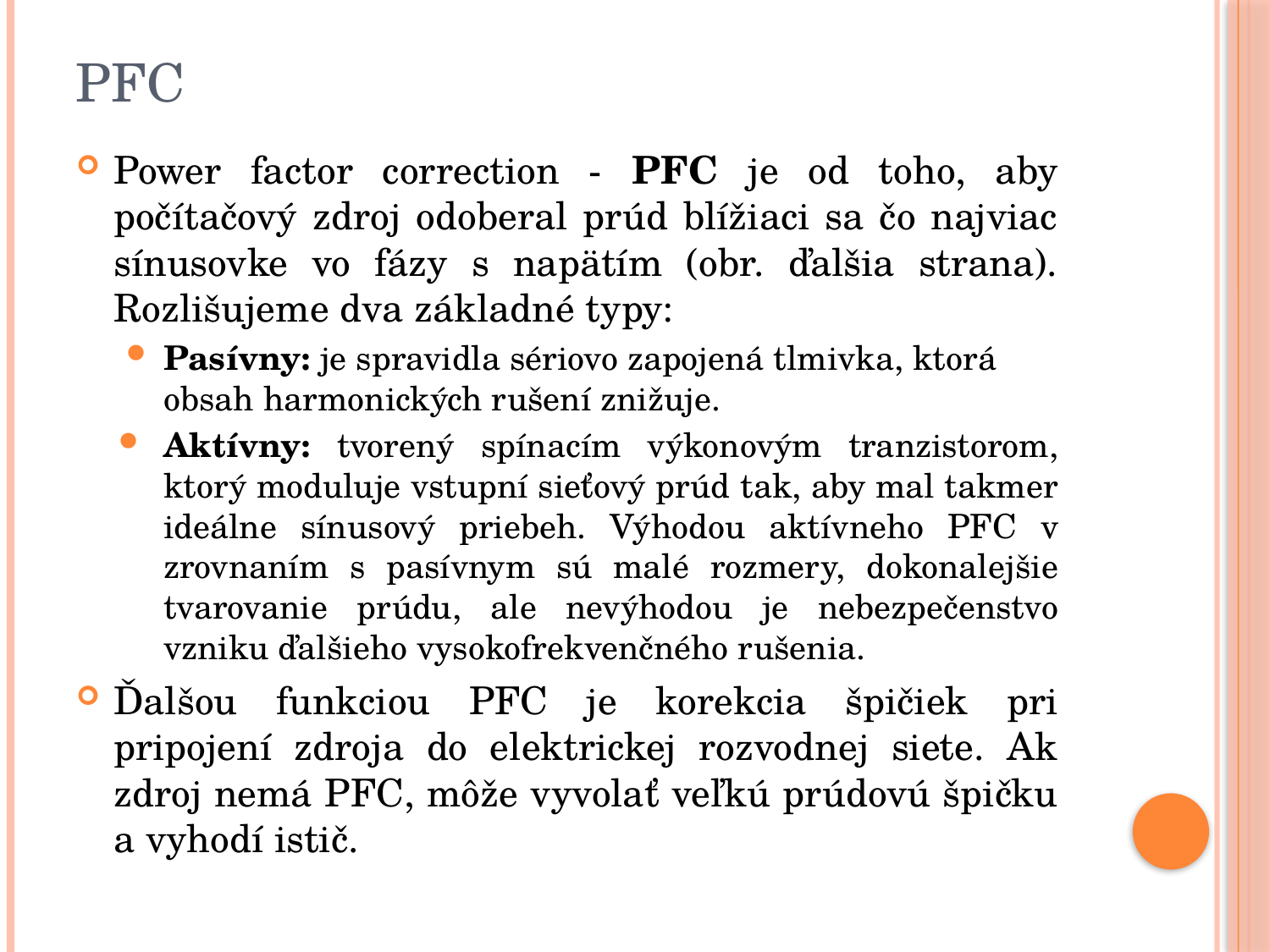

# PFC
Power factor correction - PFC je od toho, aby počítačový zdroj odoberal prúd blížiaci sa čo najviac sínusovke vo fázy s napätím (obr. ďalšia strana). Rozlišujeme dva základné typy:
Pasívny: je spravidla sériovo zapojená tlmivka, ktorá obsah harmonických rušení znižuje.
Aktívny: tvorený spínacím výkonovým tranzistorom, ktorý moduluje vstupní sieťový prúd tak, aby mal takmer ideálne sínusový priebeh. Výhodou aktívneho PFC v zrovnaním s pasívnym sú malé rozmery, dokonalejšie tvarovanie prúdu, ale nevýhodou je nebezpečenstvo vzniku ďalšieho vysokofrekvenčného rušenia.
Ďalšou funkciou PFC je korekcia špičiek pri pripojení zdroja do elektrickej rozvodnej siete. Ak zdroj nemá PFC, môže vyvolať veľkú prúdovú špičku a vyhodí istič.